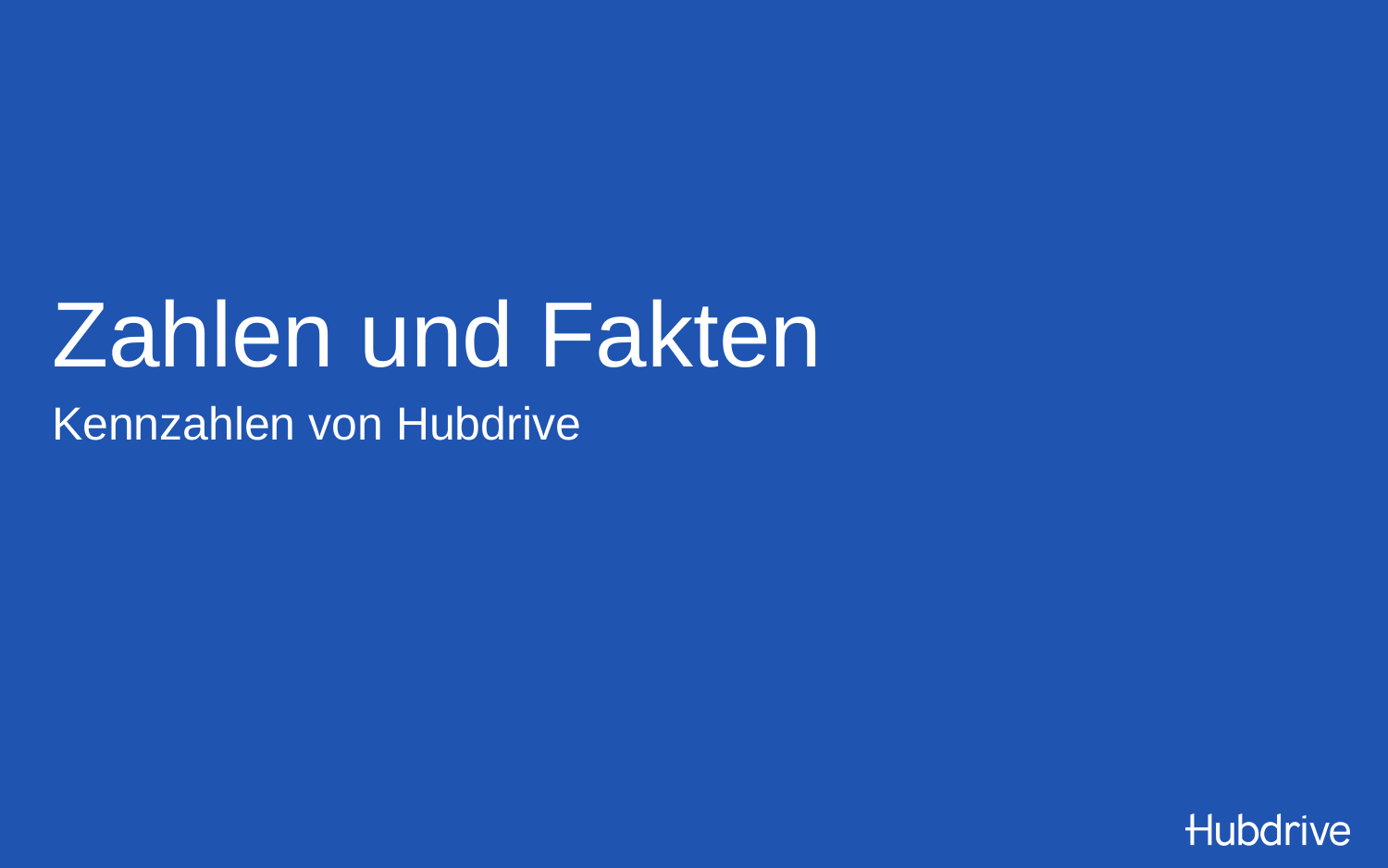

# Zahlen und Fakten
Kennzahlen von Hubdrive